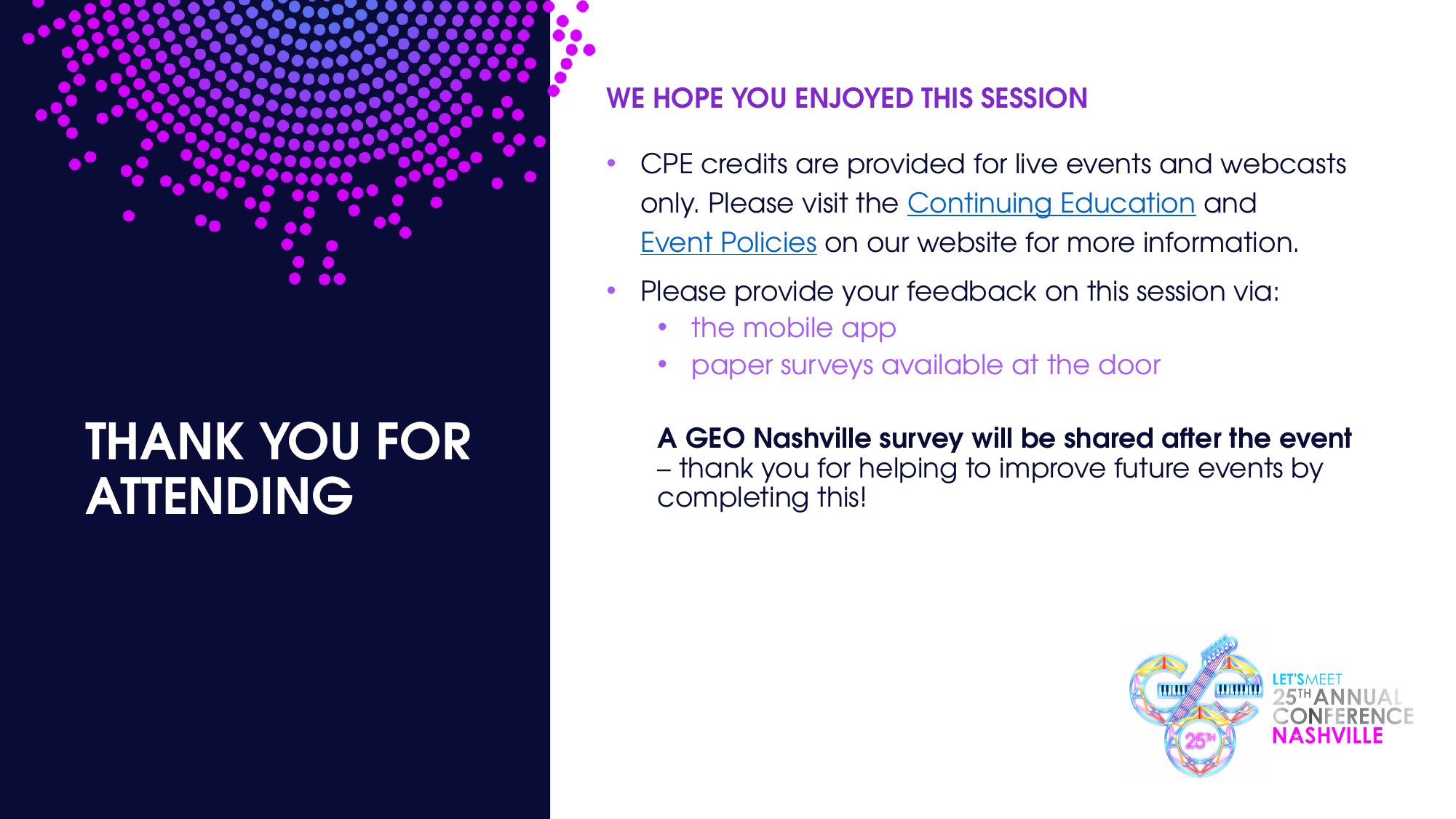

WE HOPE YOU ENJOYED THIS SESSION
CPE credits are provided for live events and webcasts only. Please visit the Continuing Education and Event Policies on our website for more information.
Please provide your feedback on this session via:
the mobile app
paper surveys available at the door

A GEO Nashville survey will be shared after the event – thank you for helping to improve future events by completing this!

THANK YOU FOR ATTENDING